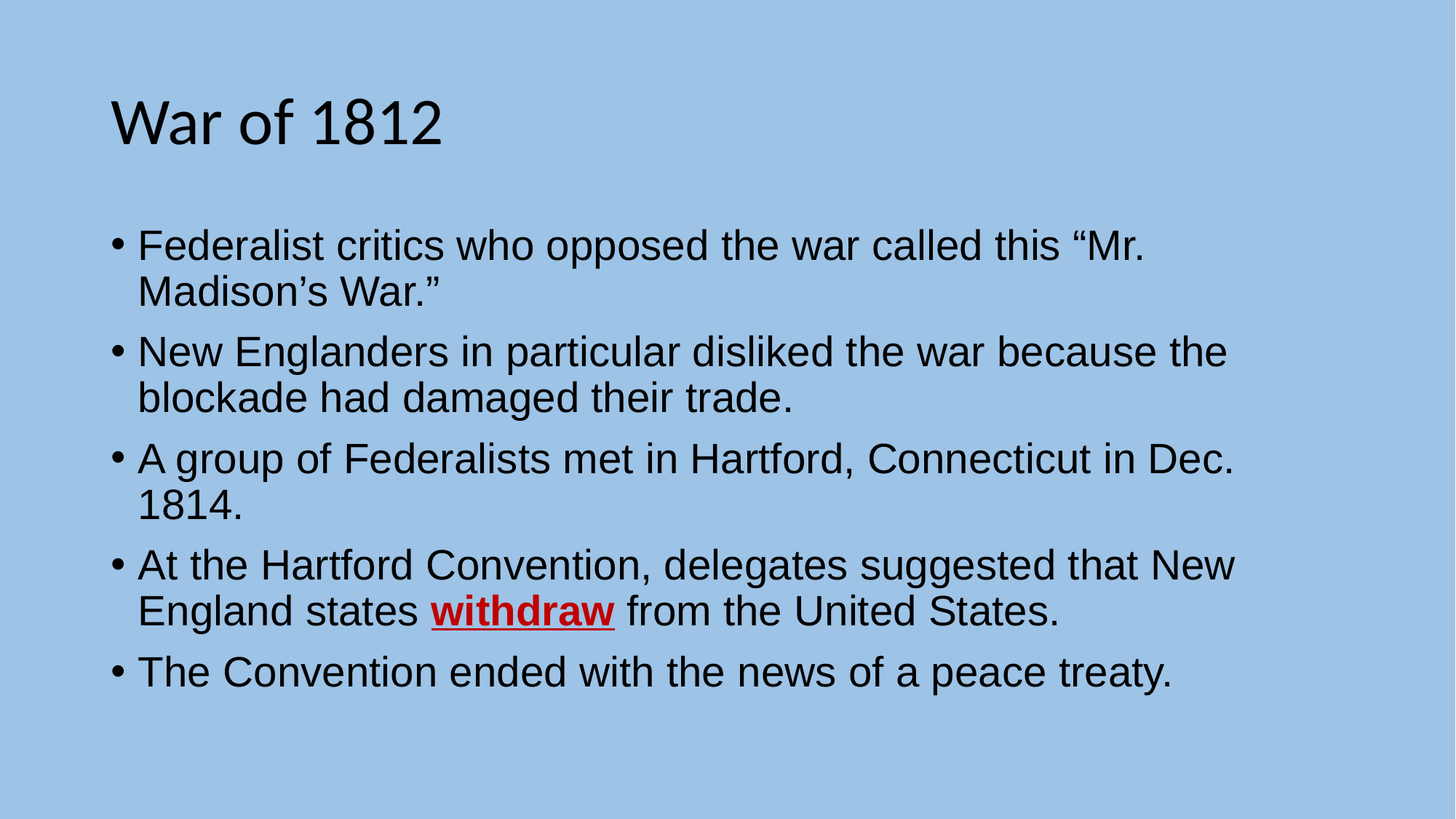

# War of 1812
Federalist critics who opposed the war called this “Mr. Madison’s War.”
New Englanders in particular disliked the war because the blockade had damaged their trade.
A group of Federalists met in Hartford, Connecticut in Dec. 1814.
At the Hartford Convention, delegates suggested that New England states withdraw from the United States.
The Convention ended with the news of a peace treaty.